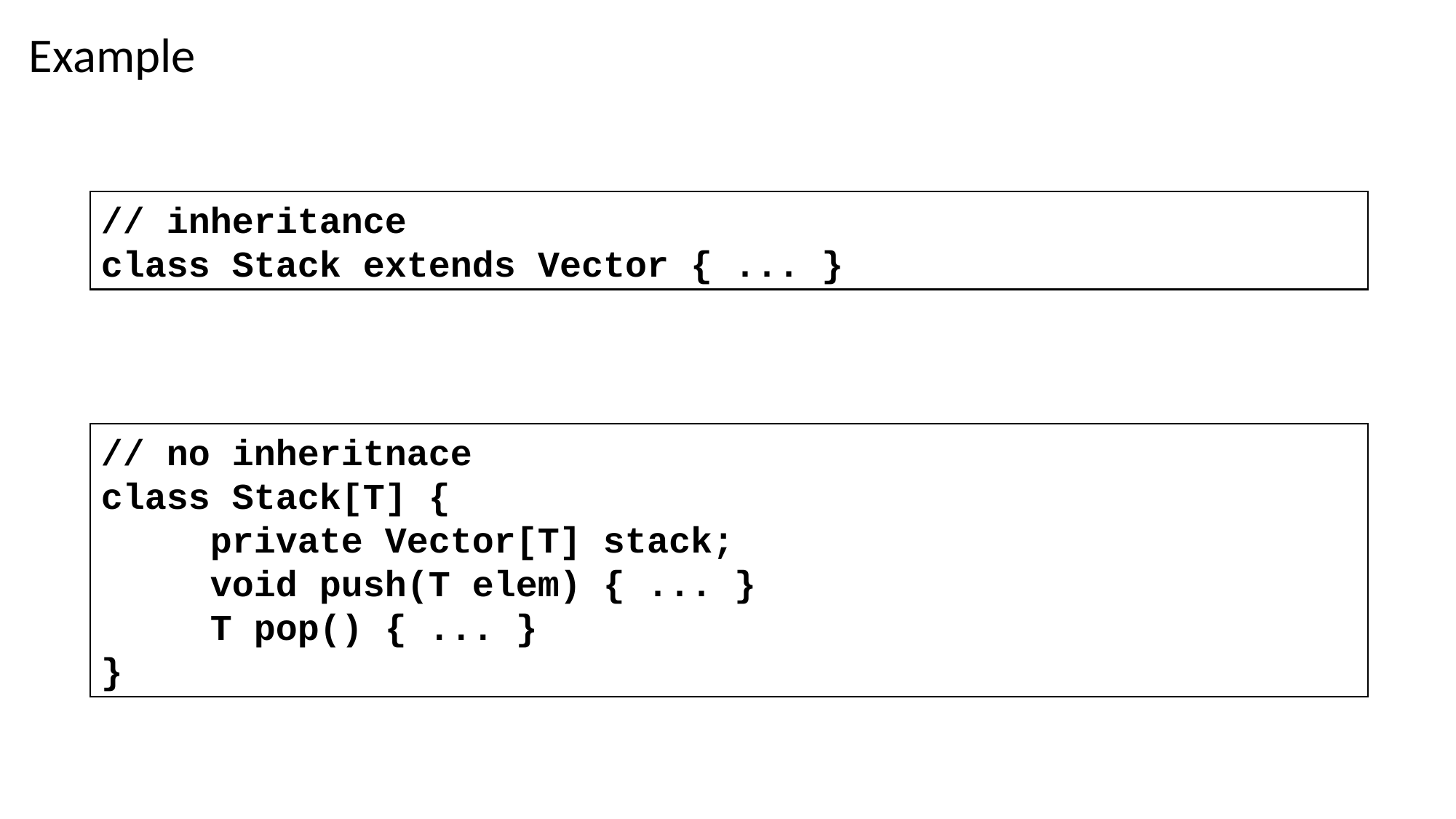

# Example
// inheritance
class Stack extends Vector { ... }
// no inheritnace
class Stack[T] {
	private Vector[T] stack;
	void push(T elem) { ... }
	T pop() { ... }
}